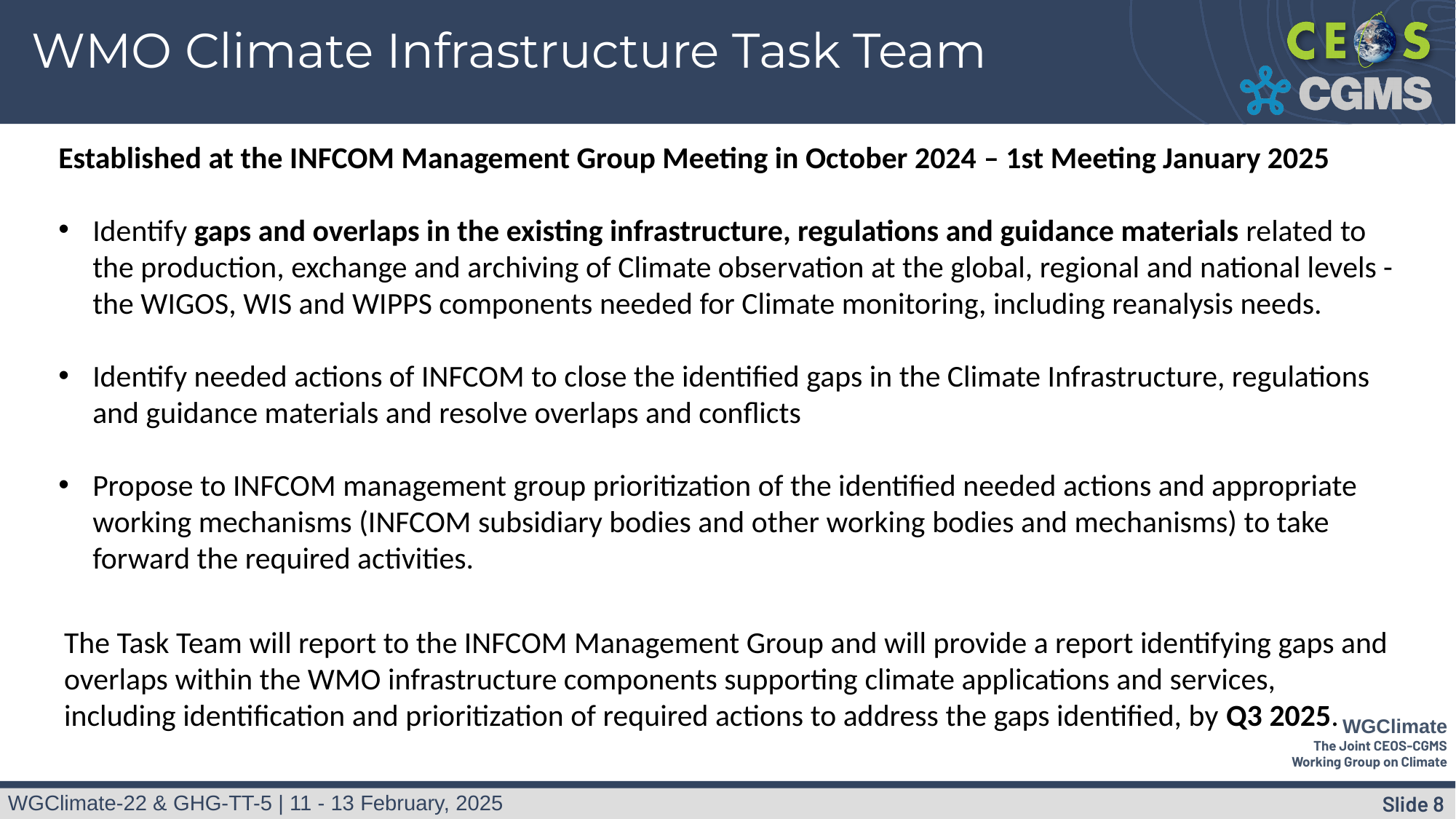

# WMO Climate Infrastructure Task Team
Established at the INFCOM Management Group Meeting in October 2024 – 1st Meeting January 2025

Identify gaps and overlaps in the existing infrastructure, regulations and guidance materials related to the production, exchange and archiving of Climate observation at the global, regional and national levels - the WIGOS, WIS and WIPPS components needed for Climate monitoring, including reanalysis needs.

Identify needed actions of INFCOM to close the identified gaps in the Climate Infrastructure, regulations and guidance materials and resolve overlaps and conflicts

Propose to INFCOM management group prioritization of the identified needed actions and appropriate working mechanisms (INFCOM subsidiary bodies and other working bodies and mechanisms) to take forward the required activities.

The Task Team will report to the INFCOM Management Group and will provide a report identifying gaps and overlaps within the WMO infrastructure components supporting climate applications and services, including identification and prioritization of required actions to address the gaps identified, by Q3 2025.